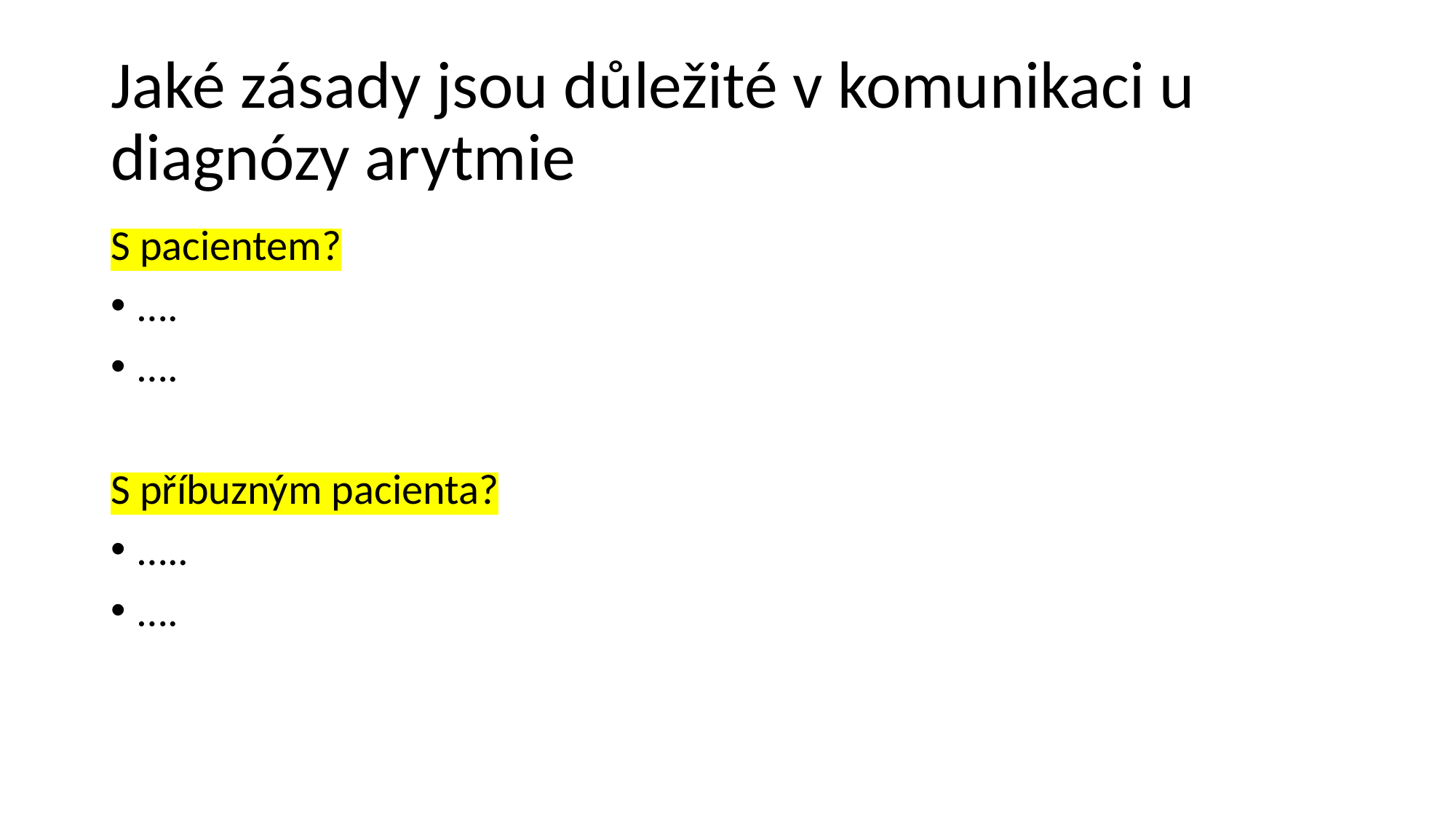

# Jaké zásady jsou důležité v komunikaci u diagnózy arytmie
S pacientem?
….
….

S příbuzným pacienta?
…..
….